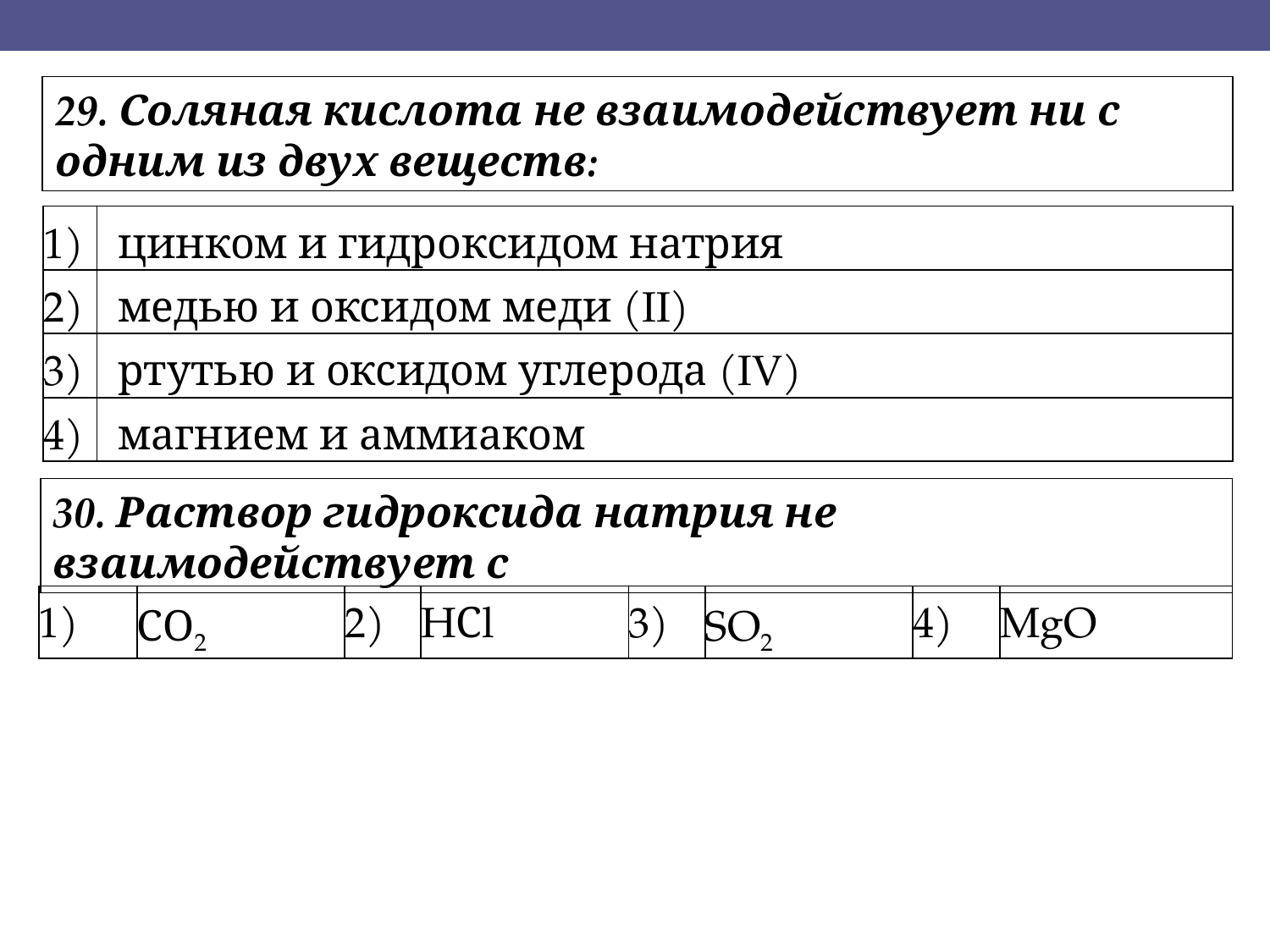

29. Соляная кислота не взаимодействует ни с одним из двух веществ:
| 1) | цинком и гидроксидом натрия |
| --- | --- |
| 2) | медью и оксидом меди (II) |
| 3) | ртутью и оксидом углерода (IV) |
| 4) | магнием и аммиаком |
30. Раствор гидроксида натрия не взаимодействует с
| 1) | СО2 | 2) | HСl | 3) | SO2 | 4) | MgO |
| --- | --- | --- | --- | --- | --- | --- | --- |